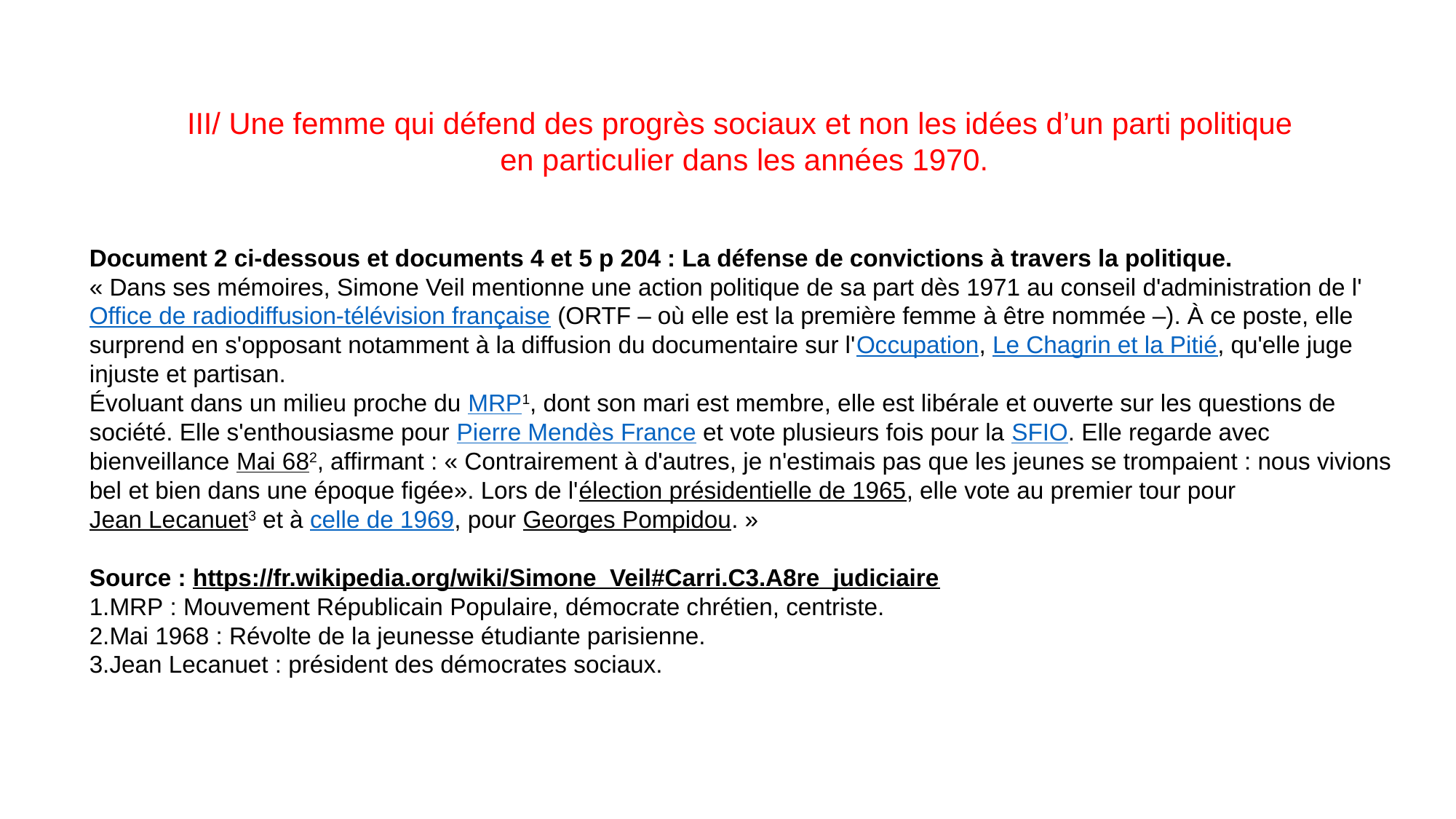

III/ Une femme qui défend des progrès sociaux et non les idées d’un parti politique
en particulier dans les années 1970.

Document 2 ci-dessous et documents 4 et 5 p 204 : La défense de convictions à travers la politique.
« Dans ses mémoires, Simone Veil mentionne une action politique de sa part dès 1971 au conseil d'administration de l'Office de radiodiffusion-télévision française (ORTF – où elle est la première femme à être nommée –). À ce poste, elle surprend en s'opposant notamment à la diffusion du documentaire sur l'Occupation, Le Chagrin et la Pitié, qu'elle juge injuste et partisan.
Évoluant dans un milieu proche du MRP1, dont son mari est membre, elle est libérale et ouverte sur les questions de société. Elle s'enthousiasme pour Pierre Mendès France et vote plusieurs fois pour la SFIO. Elle regarde avec bienveillance Mai 682, affirmant : « Contrairement à d'autres, je n'estimais pas que les jeunes se trompaient : nous vivions bel et bien dans une époque figée». Lors de l'élection présidentielle de 1965, elle vote au premier tour pour Jean Lecanuet3 et à celle de 1969, pour Georges Pompidou. »
 
Source : https://fr.wikipedia.org/wiki/Simone_Veil#Carri.C3.A8re_judiciaire
1.MRP : Mouvement Républicain Populaire, démocrate chrétien, centriste.
2.Mai 1968 : Révolte de la jeunesse étudiante parisienne.
3.Jean Lecanuet : président des démocrates sociaux.